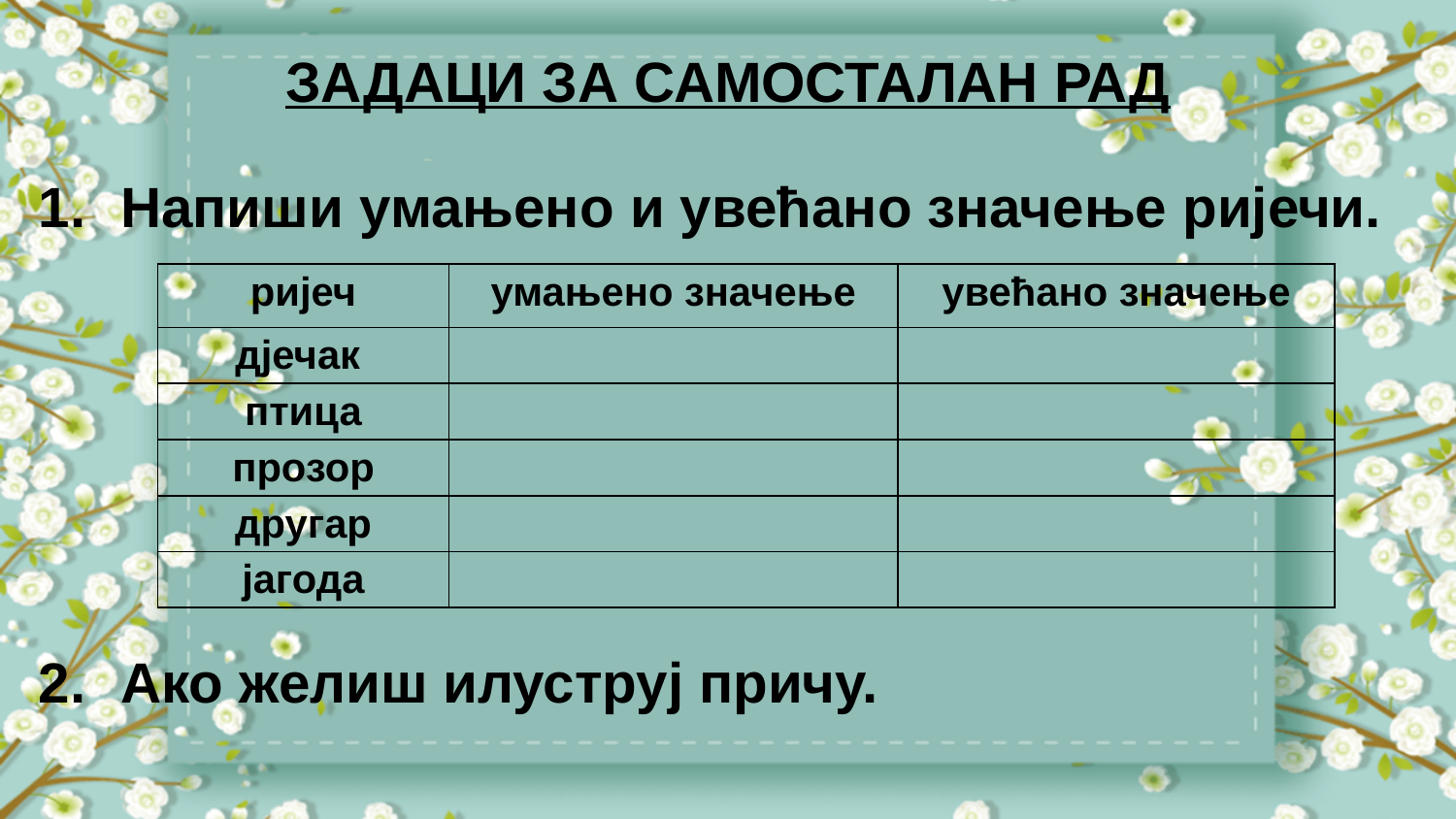

# ЗАДАЦИ ЗА САМОСТАЛАН РАД
Напиши умањено и увећано значење ријечи.

Ако желиш илуструј причу.
| ријеч | умањено значење | увећано значење |
| --- | --- | --- |
| дјечак |  |  |
| птица |  |  |
| прозор |  |  |
| другар |  |  |
| јагода |  |  |